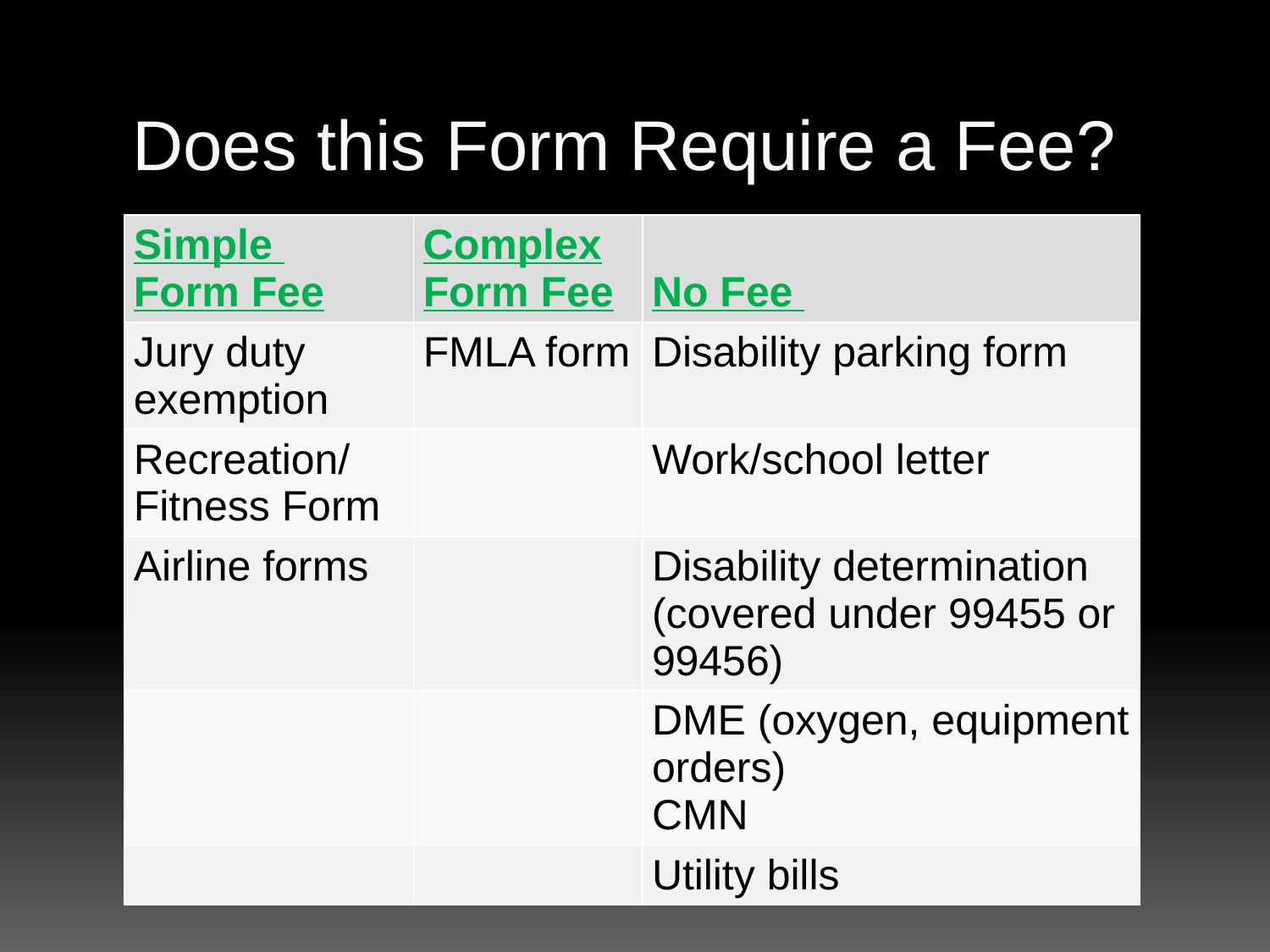

# Does this Form Require a Fee?
| Simple Form Fee | Complex Form Fee | No Fee |
| --- | --- | --- |
| Jury duty exemption | FMLA form | Disability parking form |
| Recreation/Fitness Form |  | Work/school letter |
| Airline forms |  | Disability determination (covered under 99455 or 99456) |
|  |  | DME (oxygen, equipment orders) CMN |
|  |  | Utility bills |